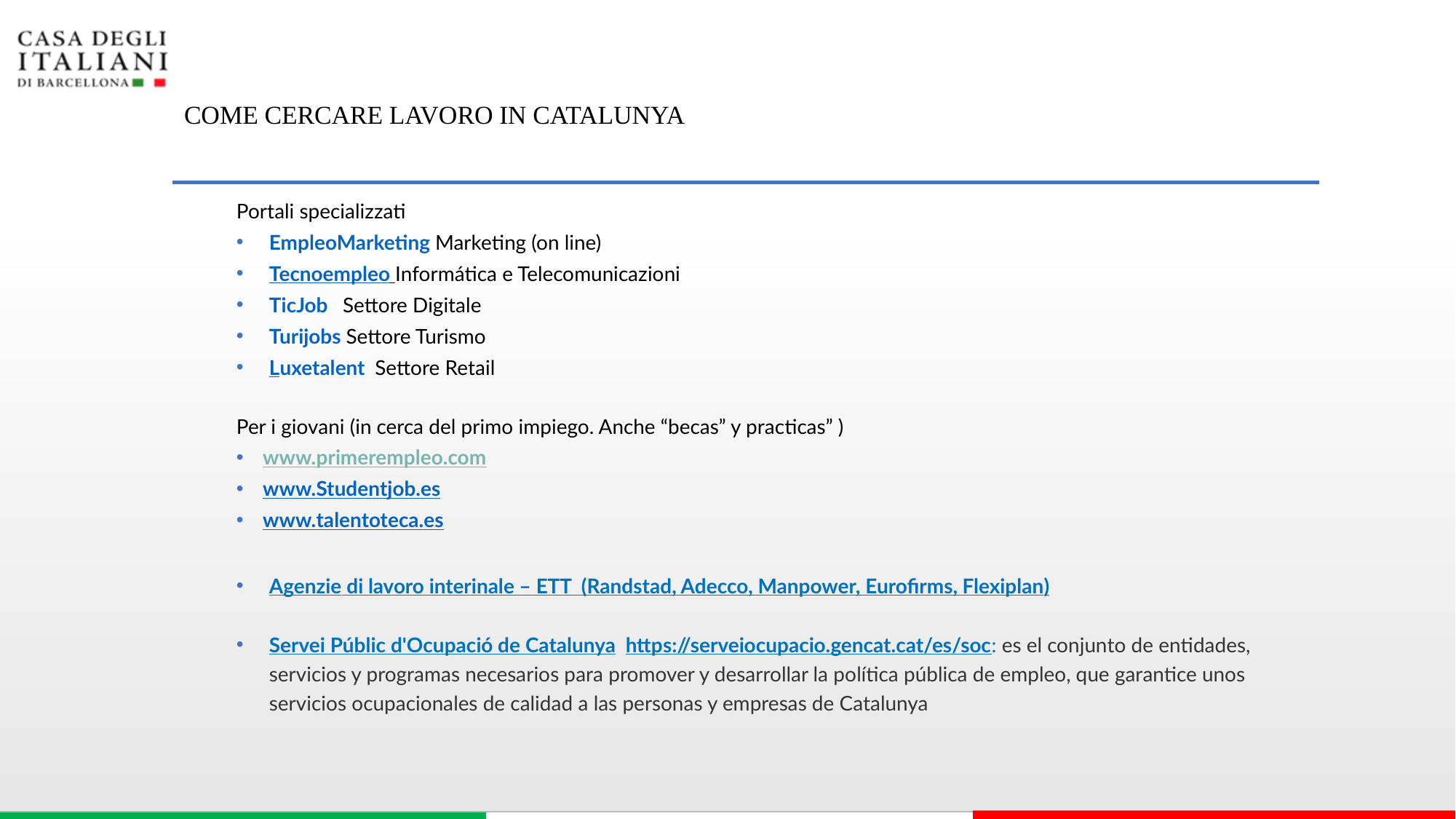

# COME cercare lavoro in Catalunya
Portali specializzati
EmpleoMarketing Marketing (on line)
Tecnoempleo Informática e Telecomunicazioni
TicJob   Settore Digitale
Turijobs Settore Turismo
Luxetalent  Settore Retail

Per i giovani (in cerca del primo impiego. Anche “becas” y practicas” )
www.primerempleo.com
www.Studentjob.es
www.talentoteca.es

Agenzie di lavoro interinale – ETT  (Randstad, Adecco, Manpower, Eurofirms, Flexiplan)

Servei Públic d'Ocupació de Catalunya  https://serveiocupacio.gencat.cat/es/soc: es el conjunto de entidades, servicios y programas necesarios para promover y desarrollar la política pública de empleo, que garantice unos servicios ocupacionales de calidad a las personas y empresas de Catalunya